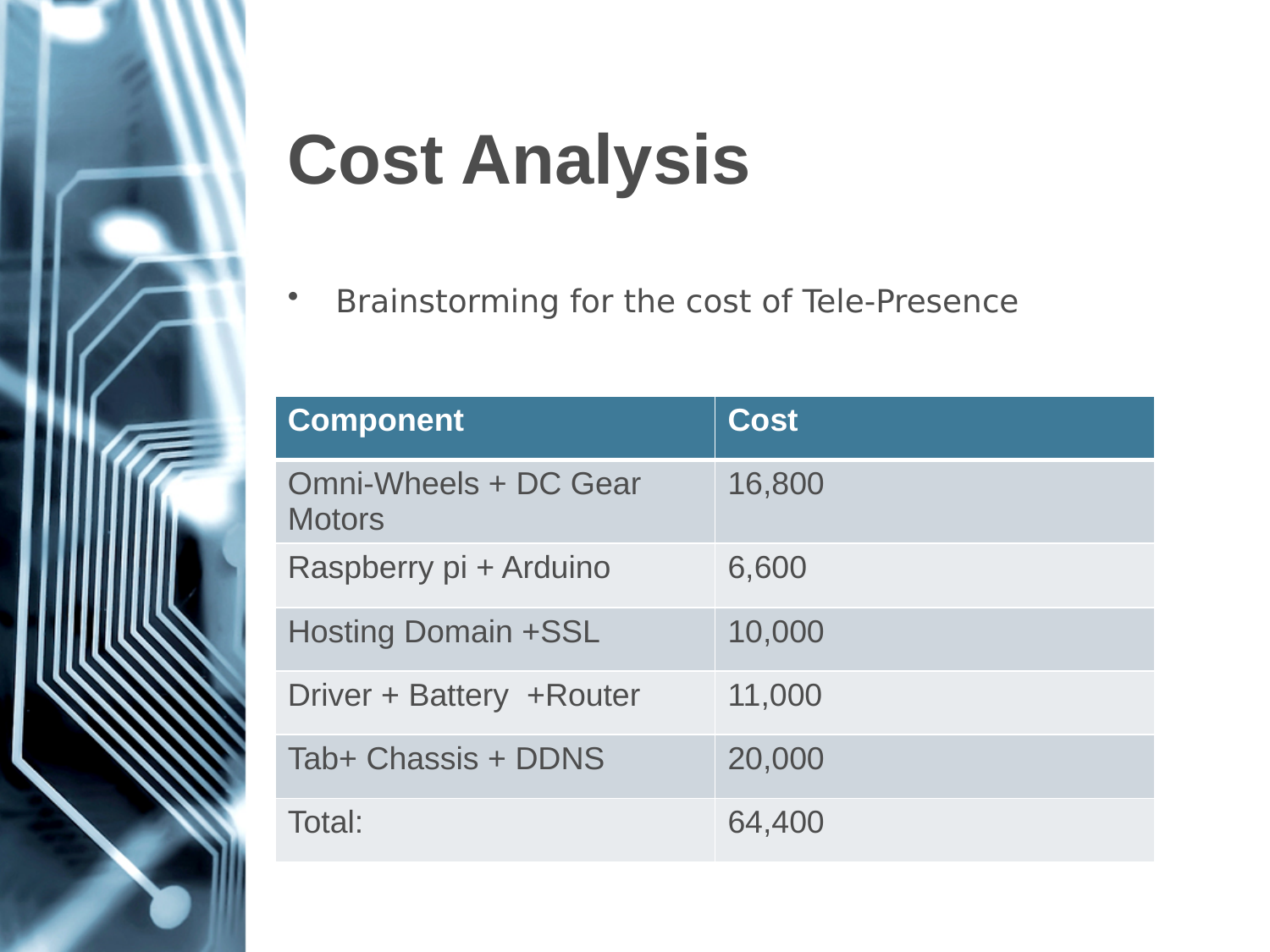

# Cost Analysis
Brainstorming for the cost of Tele-Presence

| Component | Cost |
| --- | --- |
| Omni-Wheels + DC Gear Motors | 16,800 |
| Raspberry pi + Arduino | 6,600 |
| Hosting Domain +SSL | 10,000 |
| Driver + Battery +Router | 11,000 |
| Tab+ Chassis + DDNS | 20,000 |
| Total: | 64,400 |